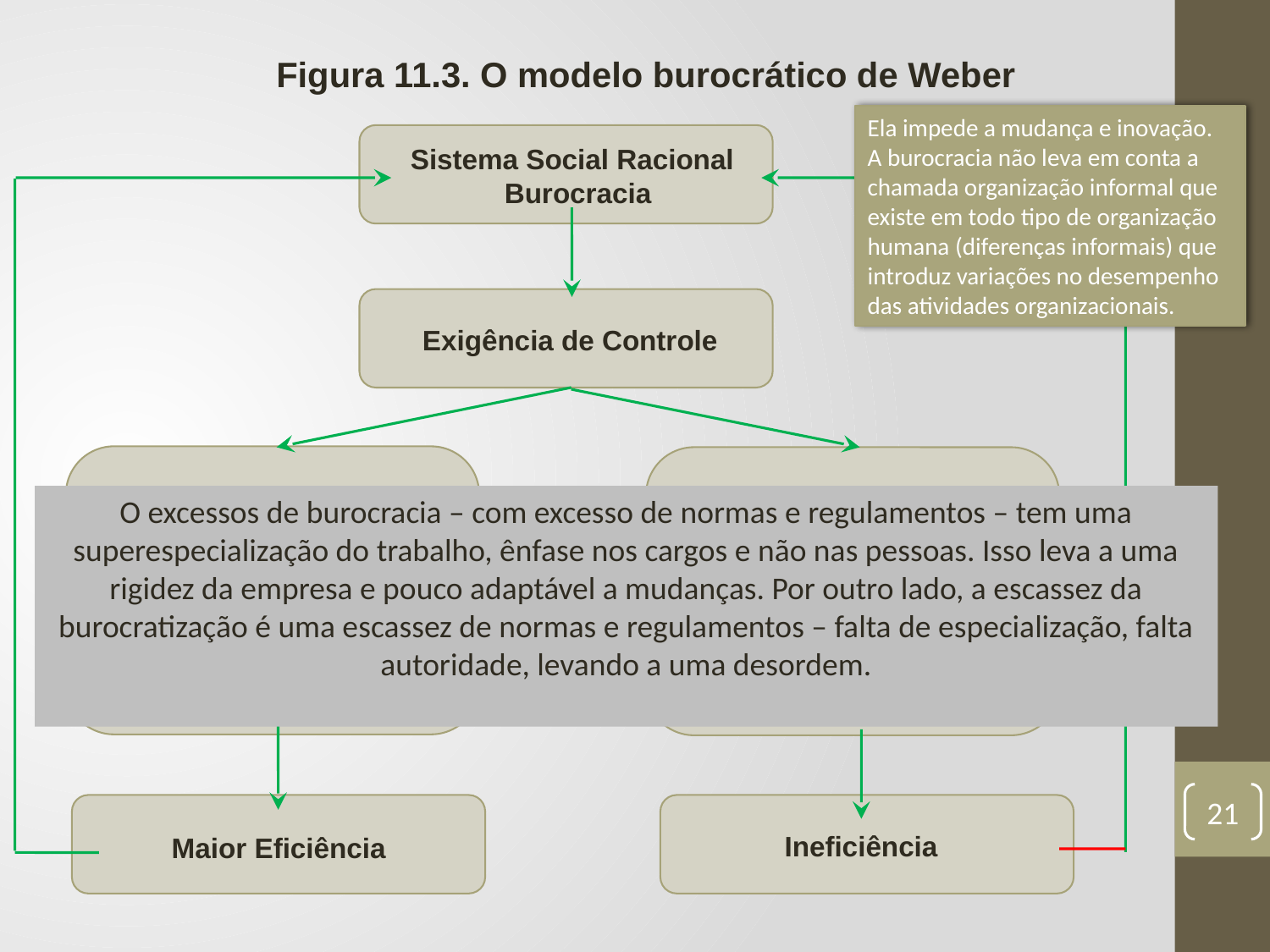

Figura 11.3. O modelo burocrático de Weber
Ela impede a mudança e inovação. A burocracia não leva em conta a chamada organização informal que existe em todo tipo de organização humana (diferenças informais) que introduz variações no desempenho das atividades organizacionais.

Sistema Social Racional
            Burocracia

Exigência de Controle

Conseqüências Previstas

       Previsibilidade do
        Comportamento
Conseqüências Imprevistas

          Disfunções da
             Burocracia
O excessos de burocracia – com excesso de normas e regulamentos – tem uma superespecialização do trabalho, ênfase nos cargos e não nas pessoas. Isso leva a uma rigidez da empresa e pouco adaptável a mudanças. Por outro lado, a escassez da burocratização é uma escassez de normas e regulamentos – falta de especialização, falta autoridade, levando a uma desordem.

21

Ineficiência
Maior Eficiência